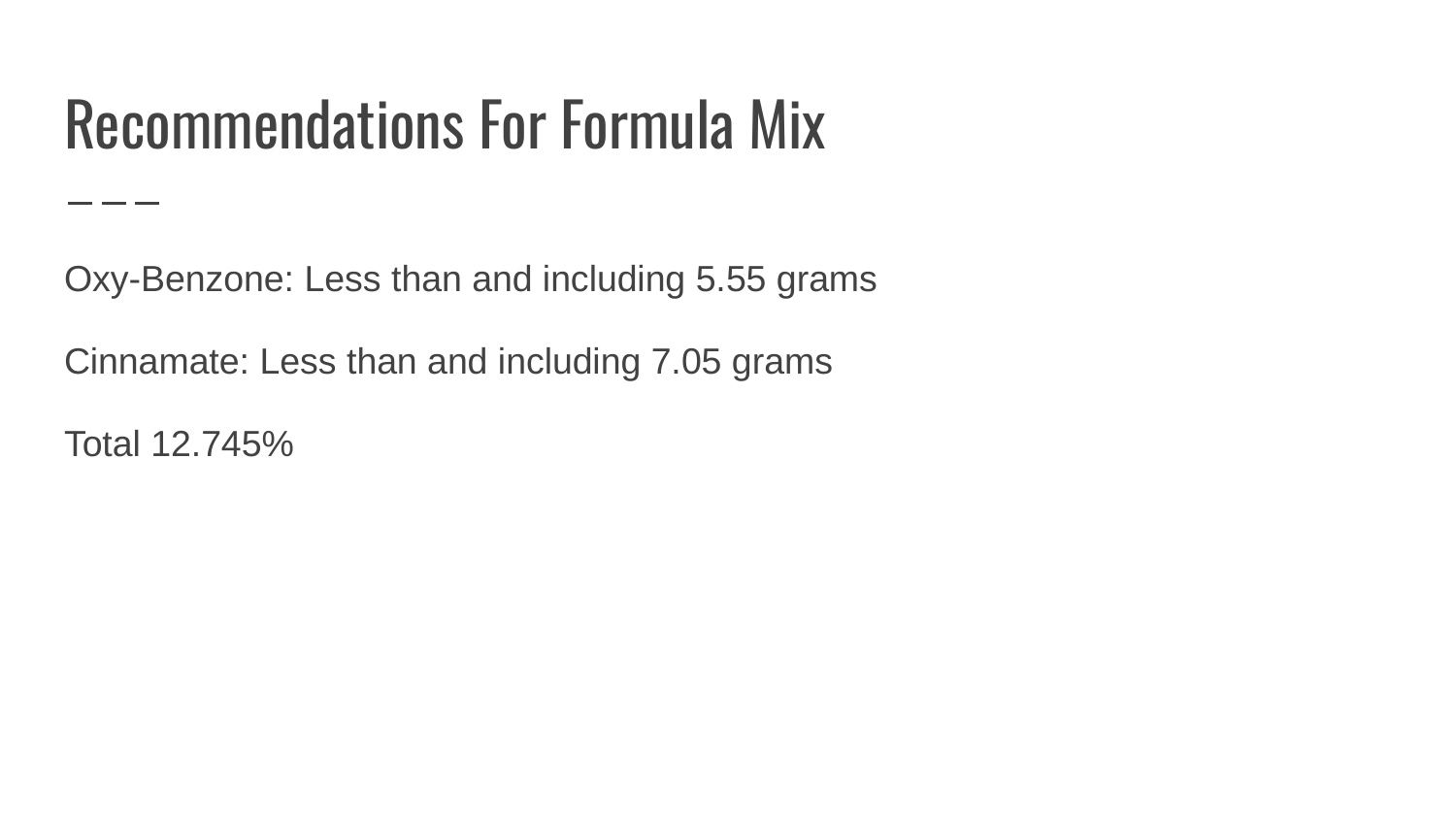

# Recommendations For Formula Mix
Oxy-Benzone: Less than and including 5.55 grams
Cinnamate: Less than and including 7.05 grams
Total 12.745%